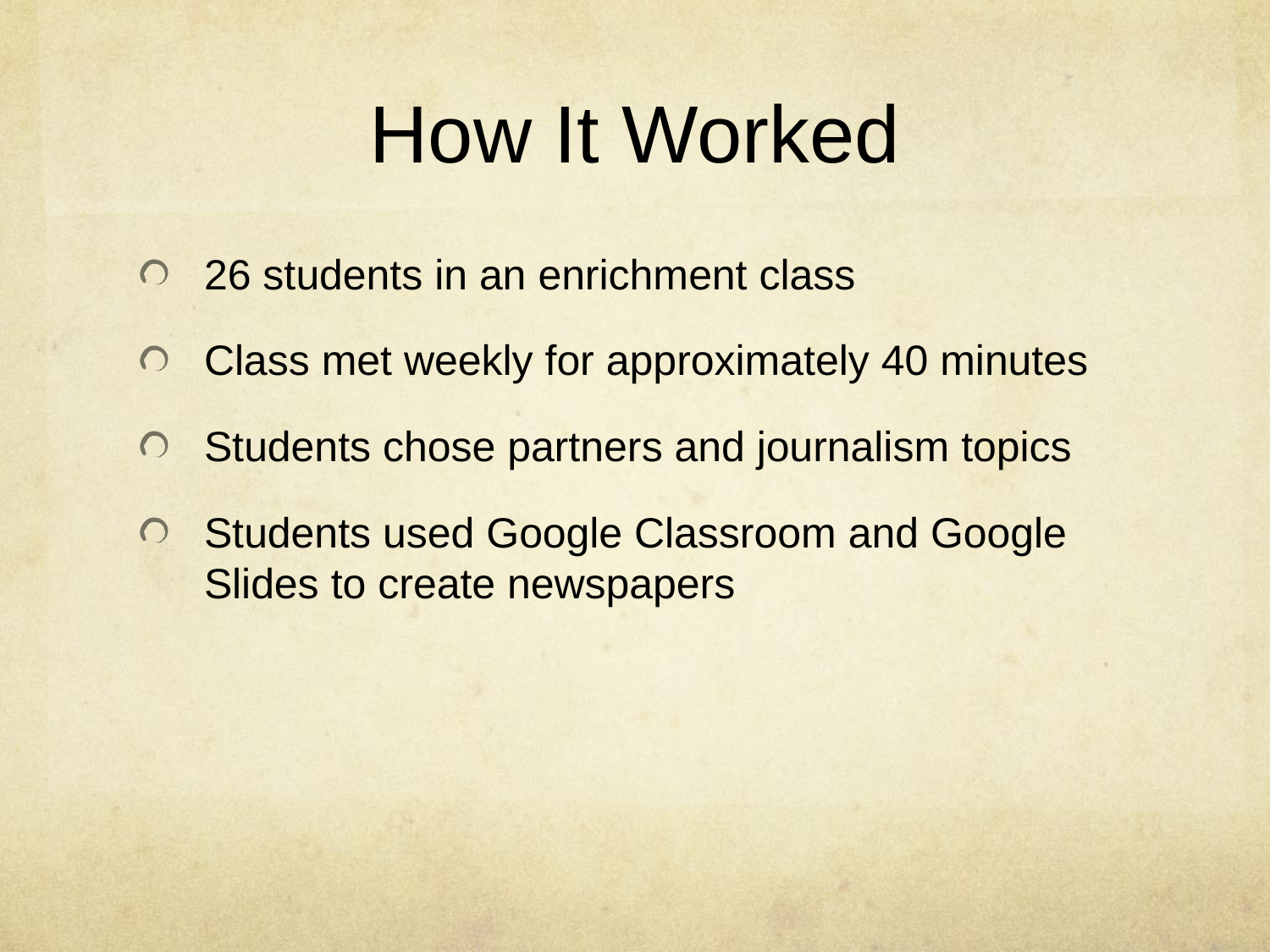

# How It Worked
26 students in an enrichment class
Class met weekly for approximately 40 minutes
Students chose partners and journalism topics
Students used Google Classroom and Google Slides to create newspapers